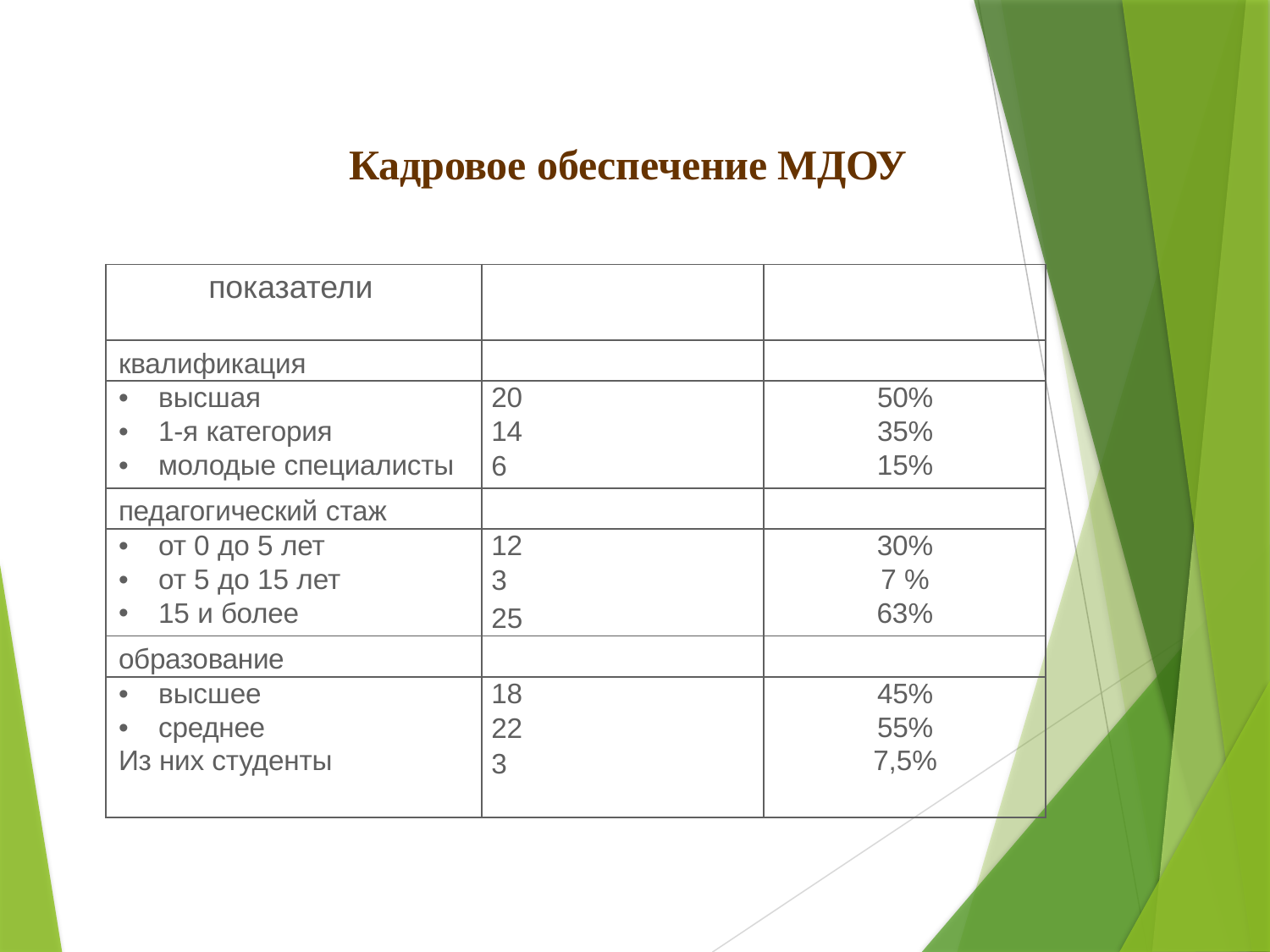

# Кадровое обеспечение МДОУ
| показатели |  |  |
| --- | --- | --- |
| квалификация |  |  |
| высшая | 20 | 50% |
| 1-я категория | 14 | 35% |
| молодые специалисты | 6 | 15% |
| педагогический стаж |  |  |
| от 0 до 5 лет | 12 | 30% |
| от 5 до 15 лет | 3 | 7 % |
| 15 и более | 25 | 63% |
| образование |  |  |
| высшее | 18 | 45% |
| среднее | 22 | 55% |
| Из них студенты | 3 | 7,5% |